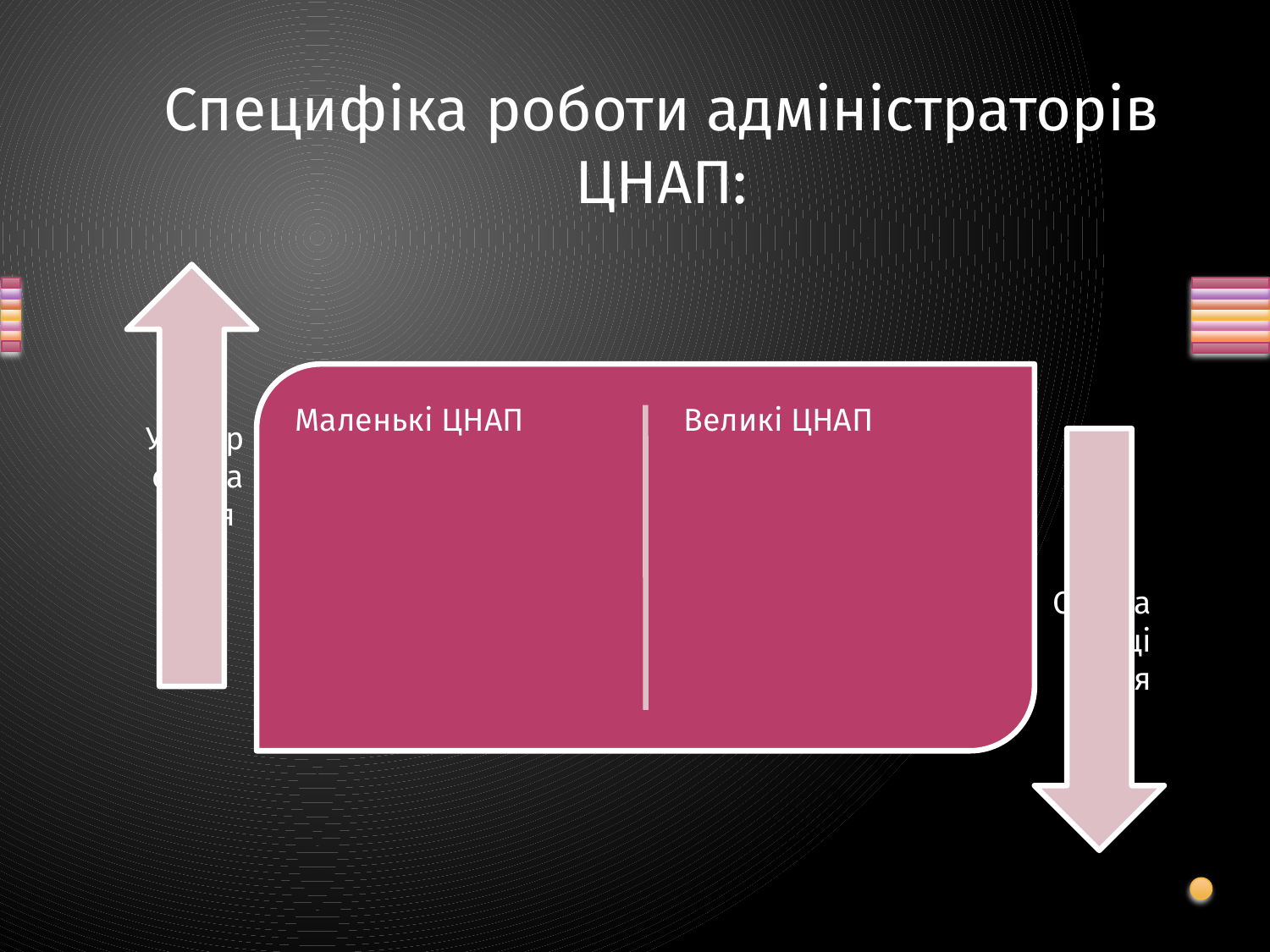

# Специфіка роботи адміністраторів ЦНАП:
Універсалізація
Маленькі ЦНАП
Спеціалізація
Великі ЦНАП